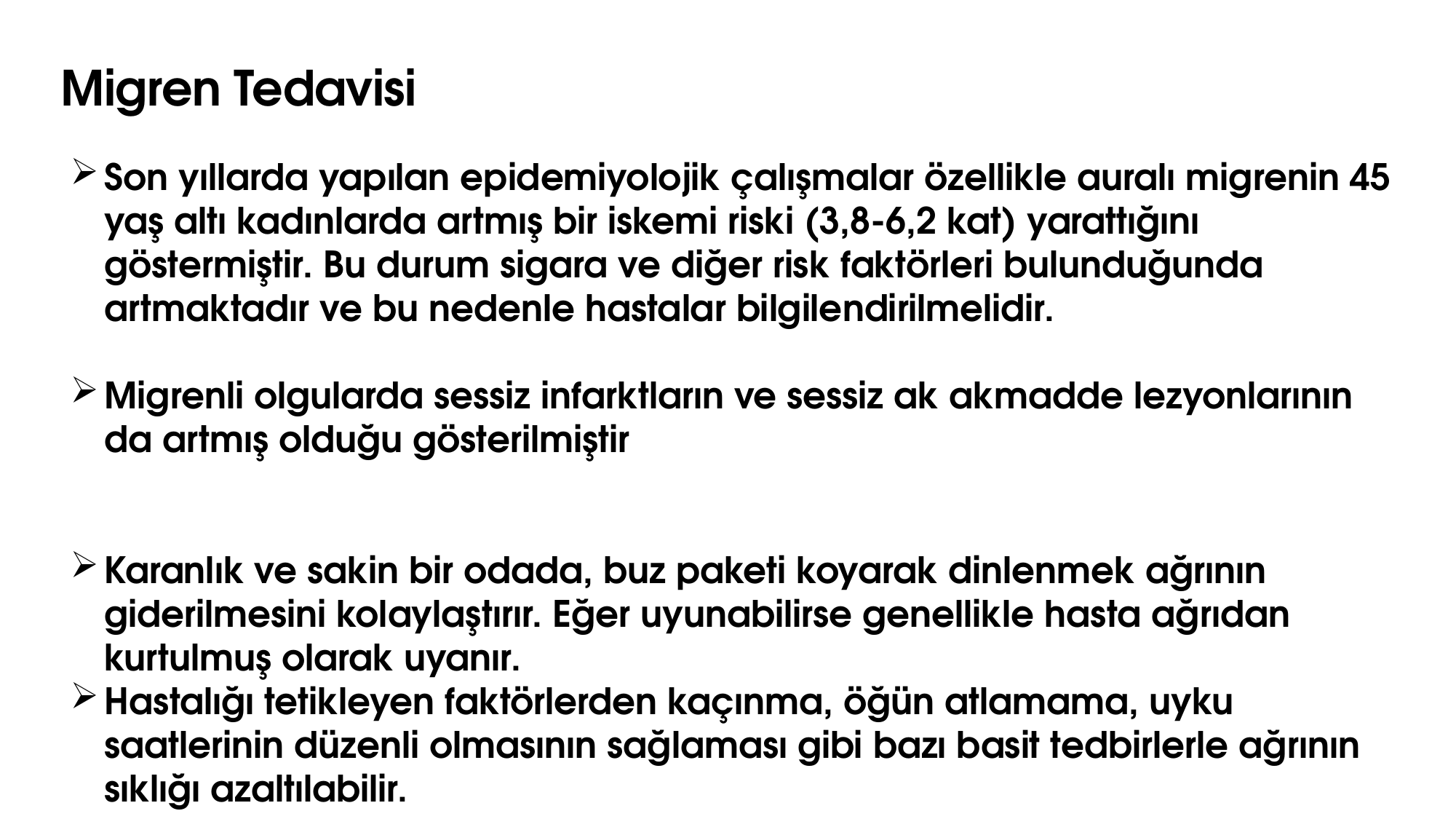

# Migren Tedavisi

Son yıllarda yapılan epidemiyolojik çalışmalar özellikle auralı migrenin 45 yaş altı kadınlarda artmış bir iskemi riski (3,8-6,2 kat) yarattığını göstermiştir. Bu durum sigara ve diğer risk faktörleri bulunduğunda artmaktadır ve bu nedenle hastalar bilgilendirilmelidir.

Migrenli olgularda sessiz infarktların ve sessiz ak akmadde lezyonlarının da artmış olduğu gösterilmiştir

Karanlık ve sakin bir odada, buz paketi koyarak dinlenmek ağrının giderilmesini kolaylaştırır. Eğer uyunabilirse genellikle hasta ağrıdan kurtulmuş olarak uyanır.
Hastalığı tetikleyen faktörlerden kaçınma, öğün atlamama, uyku saatlerinin düzenli olmasının sağlaması gibi bazı basit tedbirlerle ağrının sıklığı azaltılabilir.